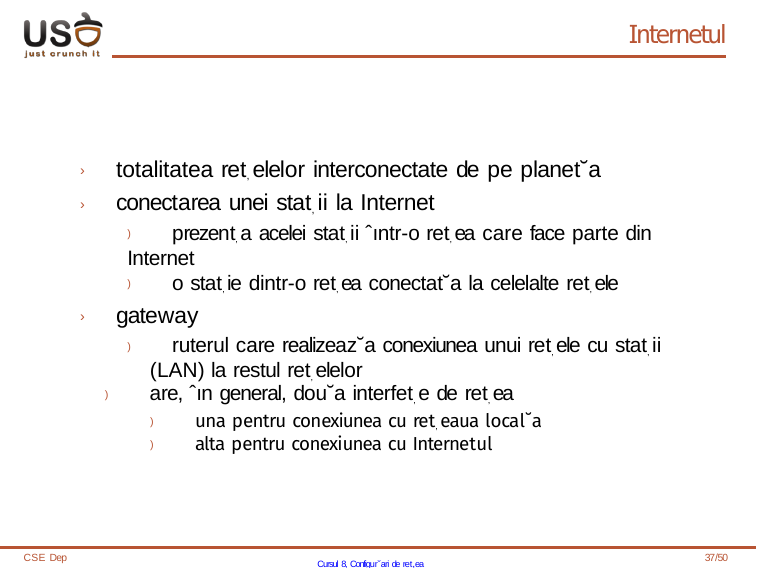

# Internetul

›  totalitatea ret, elelor interconectate de pe planet˘a
›  conectarea unei stat, ii la Internet
)   prezent, a acelei stat, ii ˆıntr-o ret, ea care face parte din Internet
)   o stat, ie dintr-o ret, ea conectat˘a la celelalte ret, ele
›  gateway
)   ruterul care realizeaz˘a conexiunea unui ret, ele cu stat, ii (LAN) la restul ret, elelor
)   are, ˆın general, dou˘a interfet, e de ret, ea
)   una pentru conexiunea cu ret, eaua local˘a
)   alta pentru conexiunea cu Internetul

CSE Dep
Cursul 8, Configur˘ari de ret,ea
37/50